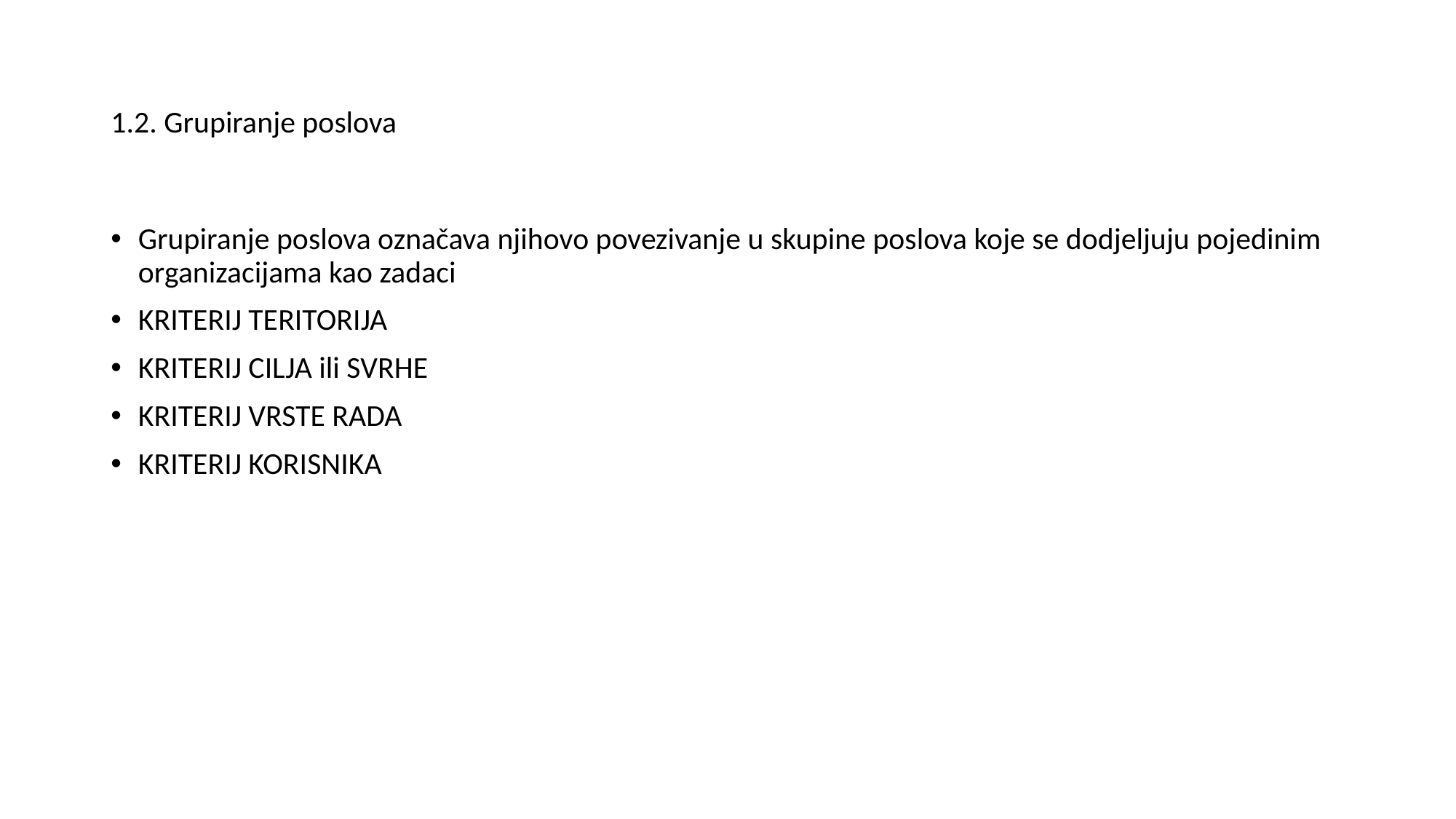

# 1.2. Grupiranje poslova
Grupiranje poslova označava njihovo povezivanje u skupine poslova koje se dodjeljuju pojedinim organizacijama kao zadaci
KRITERIJ TERITORIJA
KRITERIJ CILJA ili SVRHE
KRITERIJ VRSTE RADA
KRITERIJ KORISNIKA